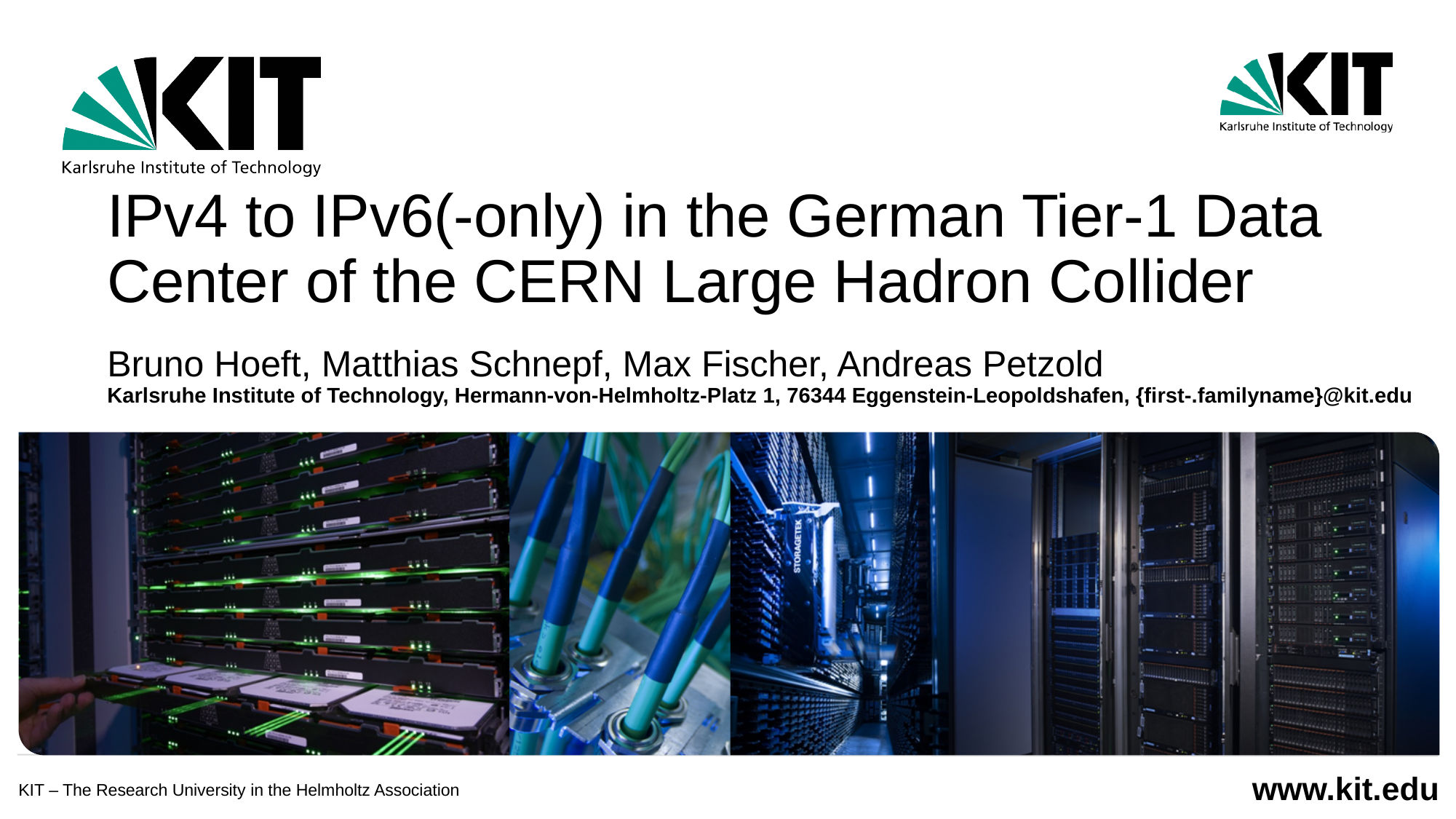

IPv4 to IPv6(-only) in the German Tier-1 Data Center of the CERN Large Hadron Collider
Bruno Hoeft, Matthias Schnepf, Max Fischer, Andreas Petzold
Karlsruhe Institute of Technology, Hermann-von-Helmholtz-Platz 1, 76344 Eggenstein-Leopoldshafen, {first-.familyname}@kit.edu